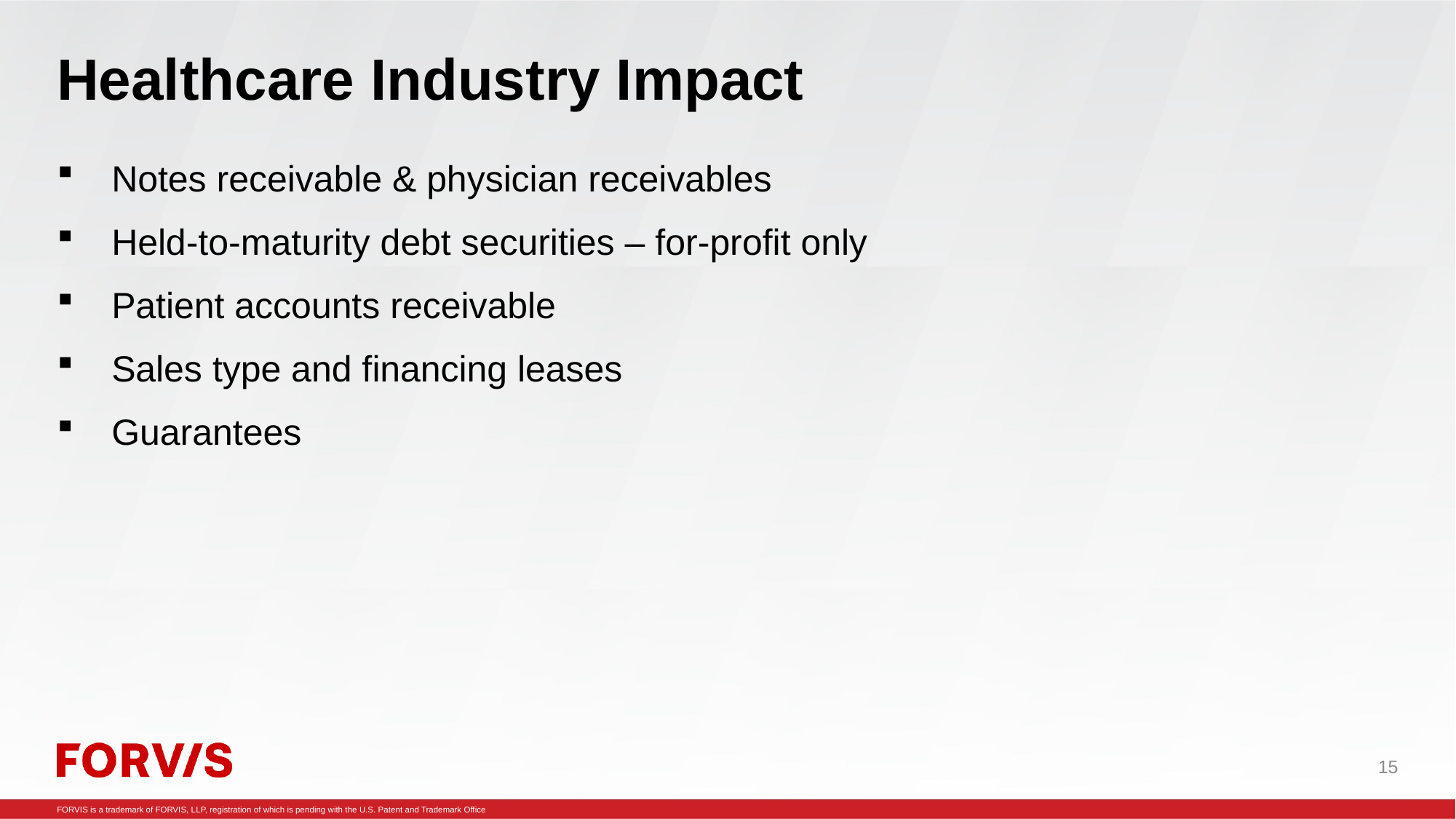

# Healthcare Industry Impact
Notes receivable & physician receivables
Held-to-maturity debt securities – for-profit only
Patient accounts receivable
Sales type and financing leases
Guarantees
15